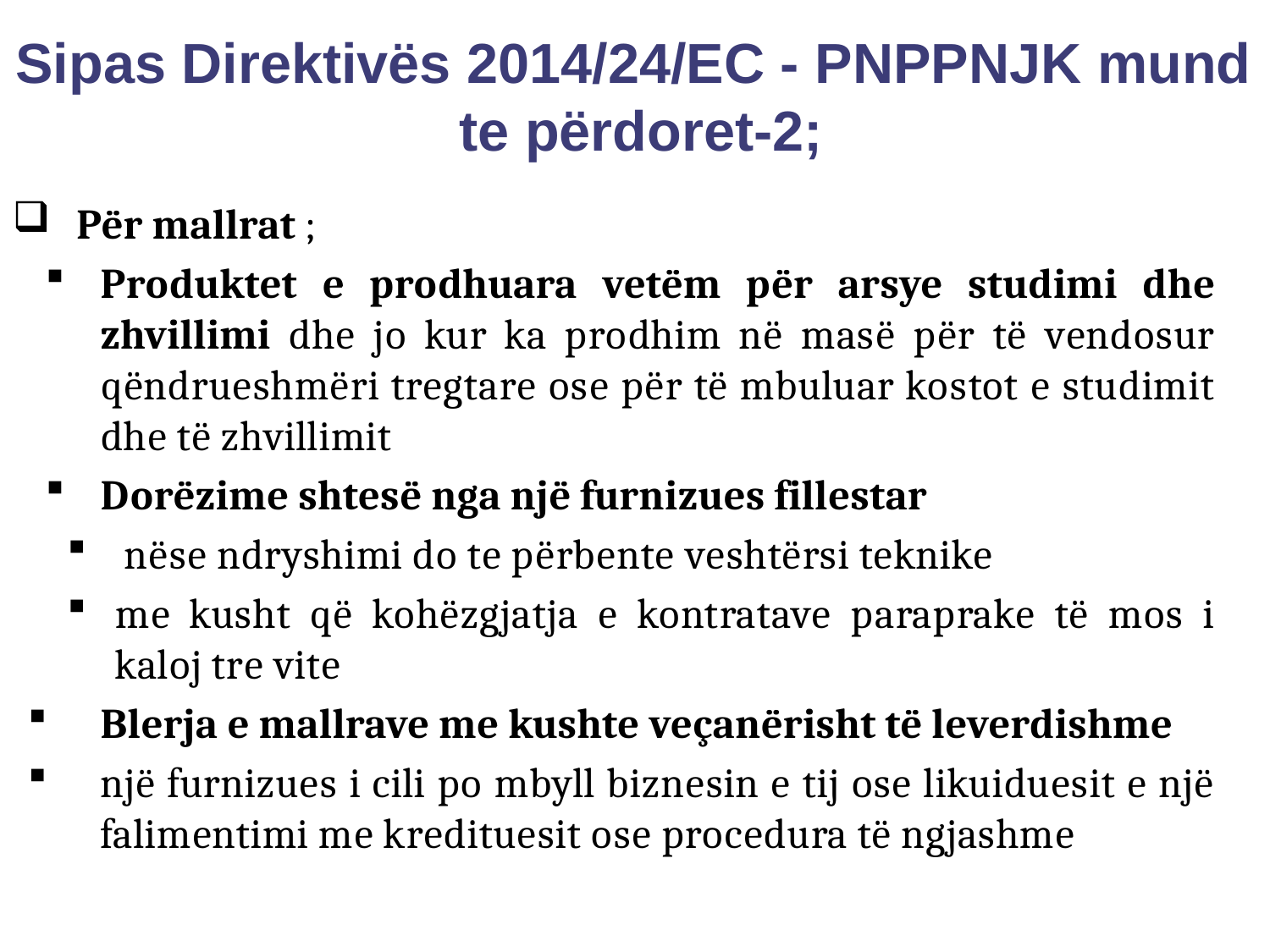

Sipas Direktivës 2014/24/EC - PNPPNJK mund te përdoret-2;

Për mallrat ;
Produktet e prodhuara vetëm për arsye studimi dhe zhvillimi dhe jo kur ka prodhim në masë për të vendosur qëndrueshmëri tregtare ose për të mbuluar kostot e studimit dhe të zhvillimit
Dorëzime shtesë nga një furnizues fillestar
 nëse ndryshimi do te përbente veshtërsi teknike
me kusht që kohëzgjatja e kontratave paraprake të mos i kaloj tre vite
Blerja e mallrave me kushte veçanërisht të leverdishme
një furnizues i cili po mbyll biznesin e tij ose likuiduesit e një falimentimi me kredituesit ose procedura të ngjashme
12